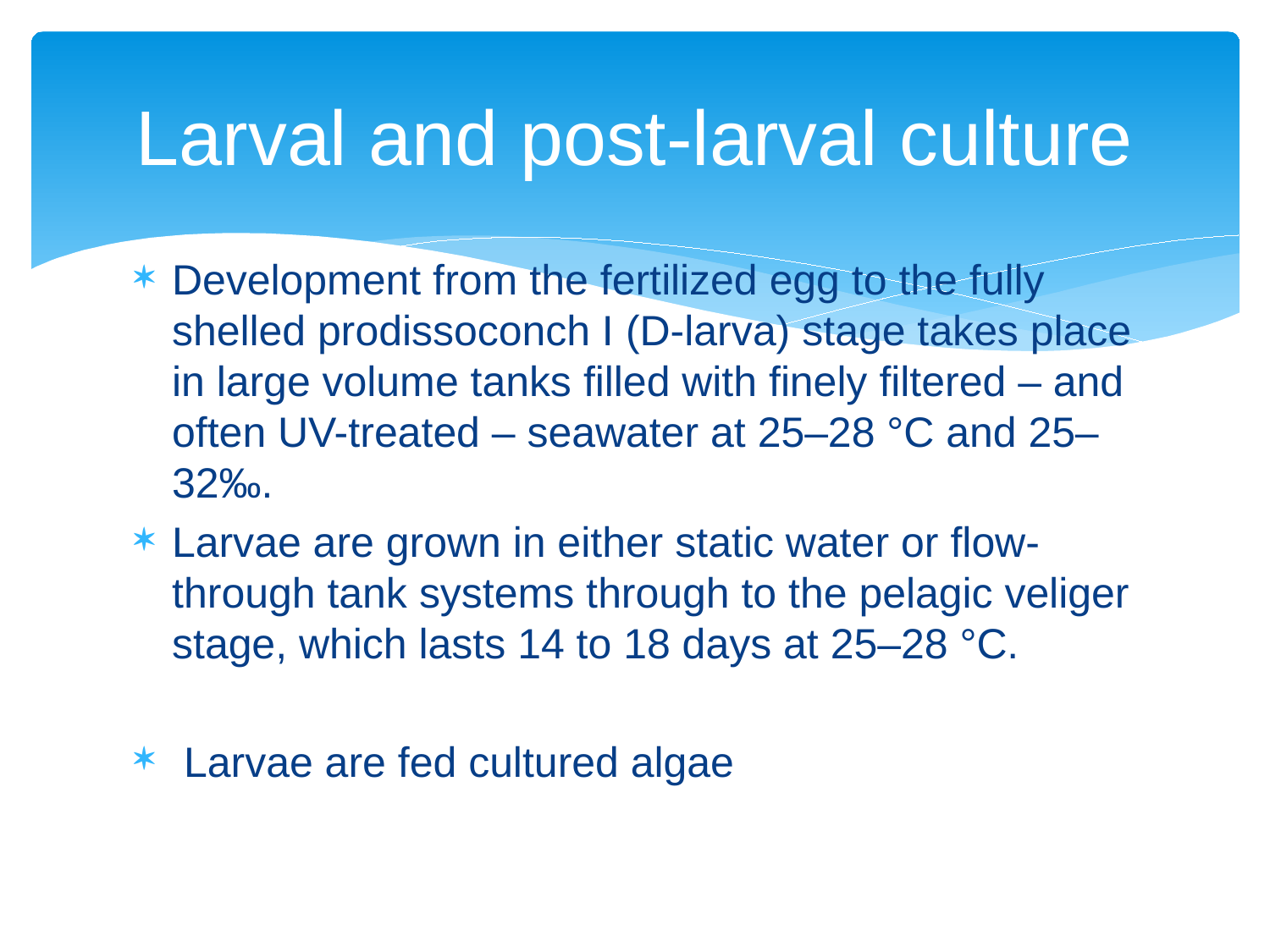

# Larval and post-larval culture
Development from the fertilized egg to the fully shelled prodissoconch I (D-larva) stage takes place in large volume tanks filled with finely filtered – and often UV-treated – seawater at 25–28 °C and 25–32‰.
Larvae are grown in either static water or flow-through tank systems through to the pelagic veliger stage, which lasts 14 to 18 days at 25–28 °C.

 Larvae are fed cultured algae